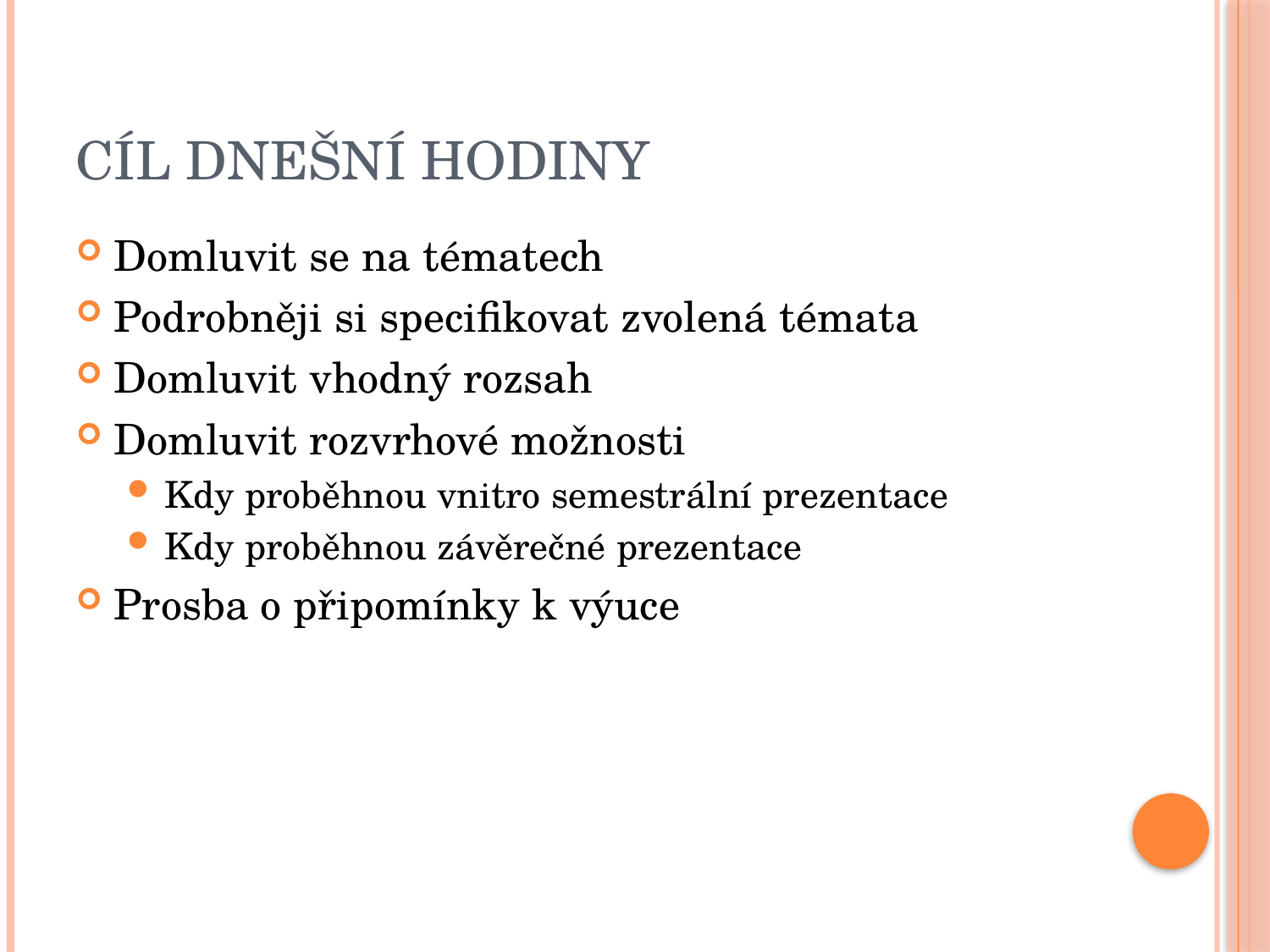

# Cíl dnešní hodiny
Domluvit se na tématech
Podrobněji si specifikovat zvolená témata
Domluvit vhodný rozsah
Domluvit rozvrhové možnosti
Kdy proběhnou vnitro semestrální prezentace
Kdy proběhnou závěrečné prezentace
Prosba o připomínky k výuce